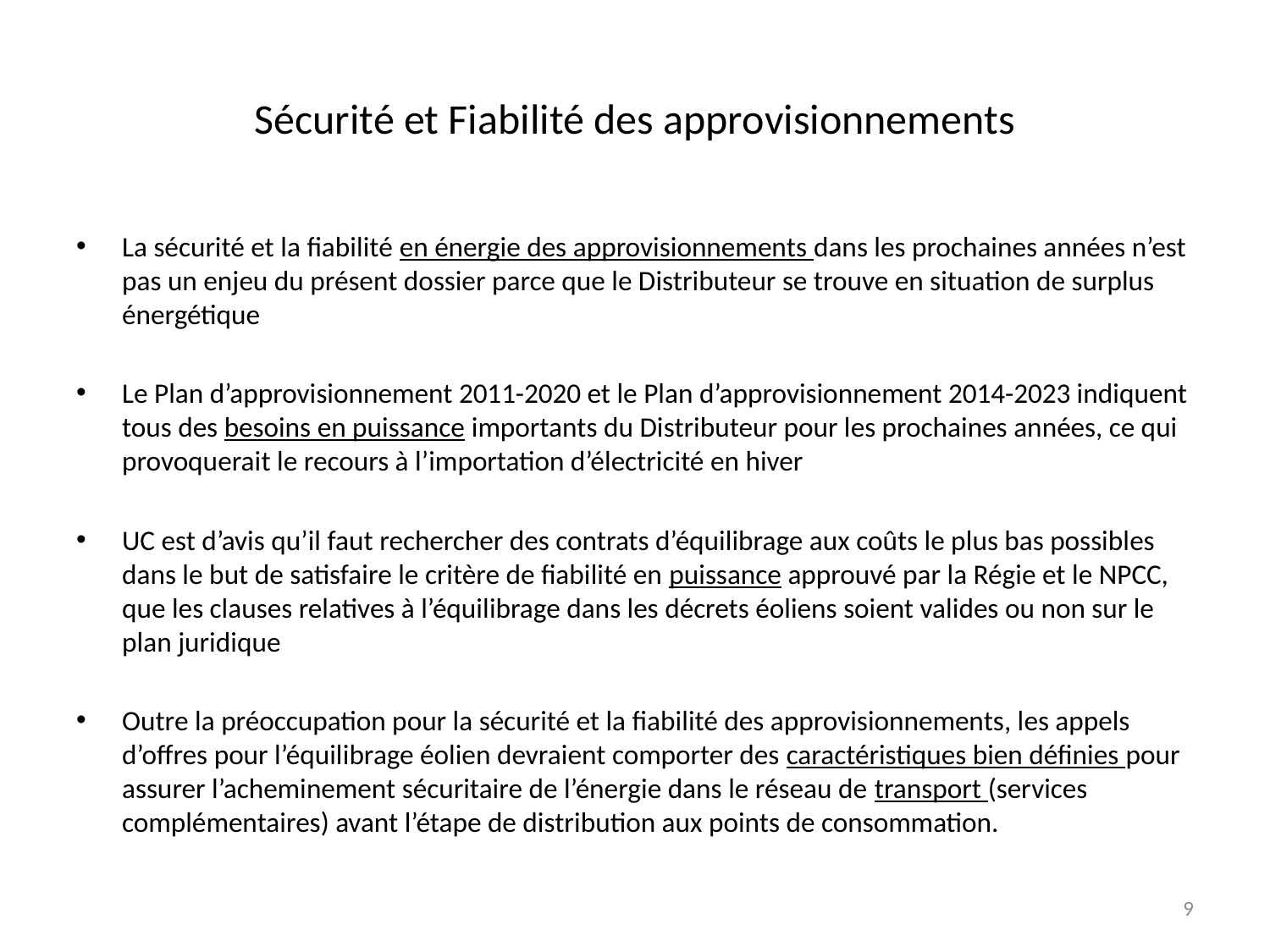

# Sécurité et Fiabilité des approvisionnements
La sécurité et la fiabilité en énergie des approvisionnements dans les prochaines années n’est pas un enjeu du présent dossier parce que le Distributeur se trouve en situation de surplus énergétique

Le Plan d’approvisionnement 2011-2020 et le Plan d’approvisionnement 2014-2023 indiquent tous des besoins en puissance importants du Distributeur pour les prochaines années, ce qui provoquerait le recours à l’importation d’électricité en hiver

UC est d’avis qu’il faut rechercher des contrats d’équilibrage aux coûts le plus bas possibles dans le but de satisfaire le critère de fiabilité en puissance approuvé par la Régie et le NPCC, que les clauses relatives à l’équilibrage dans les décrets éoliens soient valides ou non sur le plan juridique

Outre la préoccupation pour la sécurité et la fiabilité des approvisionnements, les appels d’offres pour l’équilibrage éolien devraient comporter des caractéristiques bien définies pour assurer l’acheminement sécuritaire de l’énergie dans le réseau de transport (services complémentaires) avant l’étape de distribution aux points de consommation.

9